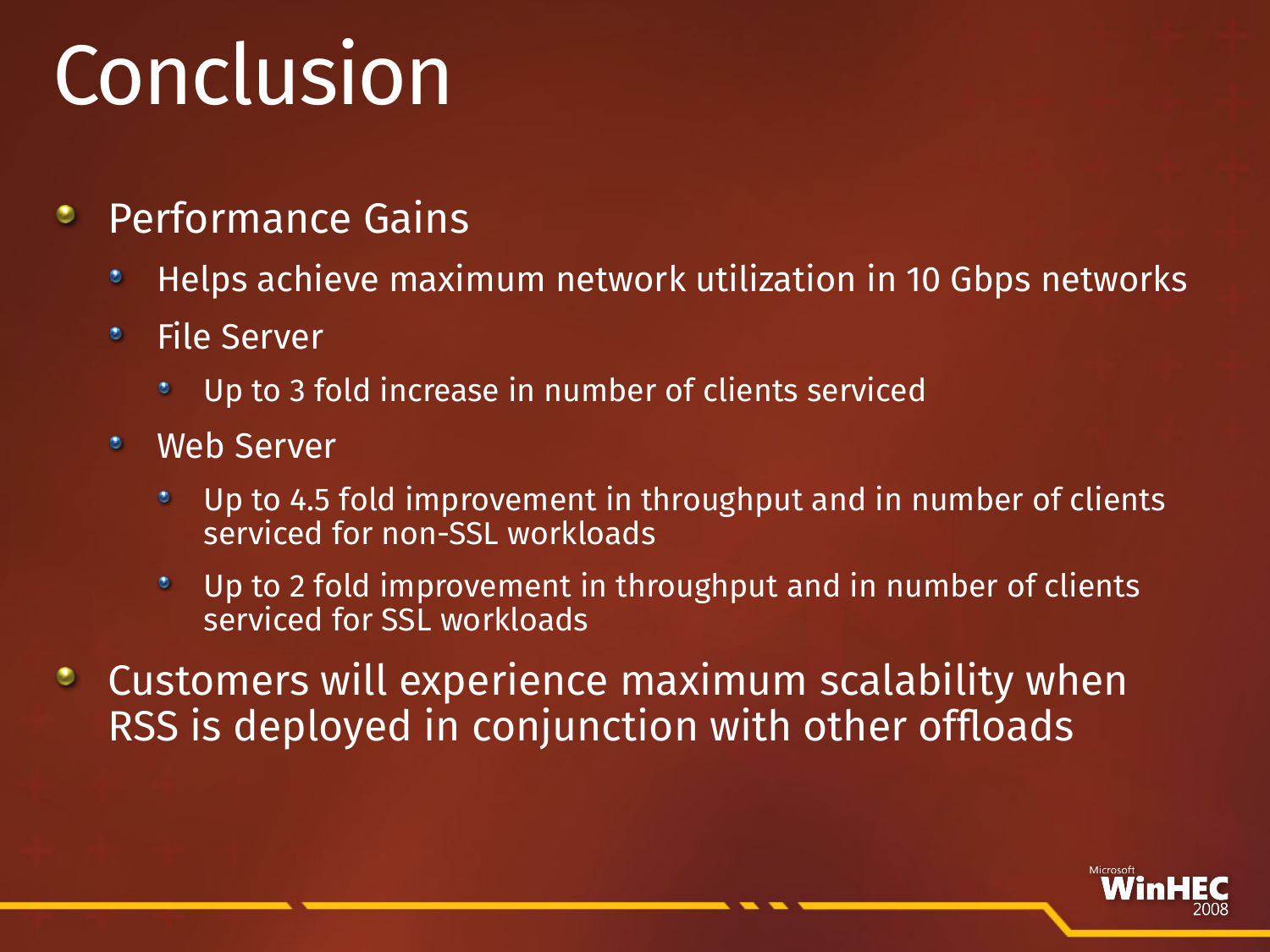

# Conclusion
Performance Gains
Helps achieve maximum network utilization in 10 Gbps networks
File Server
Up to 3 fold increase in number of clients serviced
Web Server
Up to 4.5 fold improvement in throughput and in number of clients serviced for non-SSL workloads
Up to 2 fold improvement in throughput and in number of clients serviced for SSL workloads
Customers will experience maximum scalability when
RSS is deployed in conjunction with other offloads